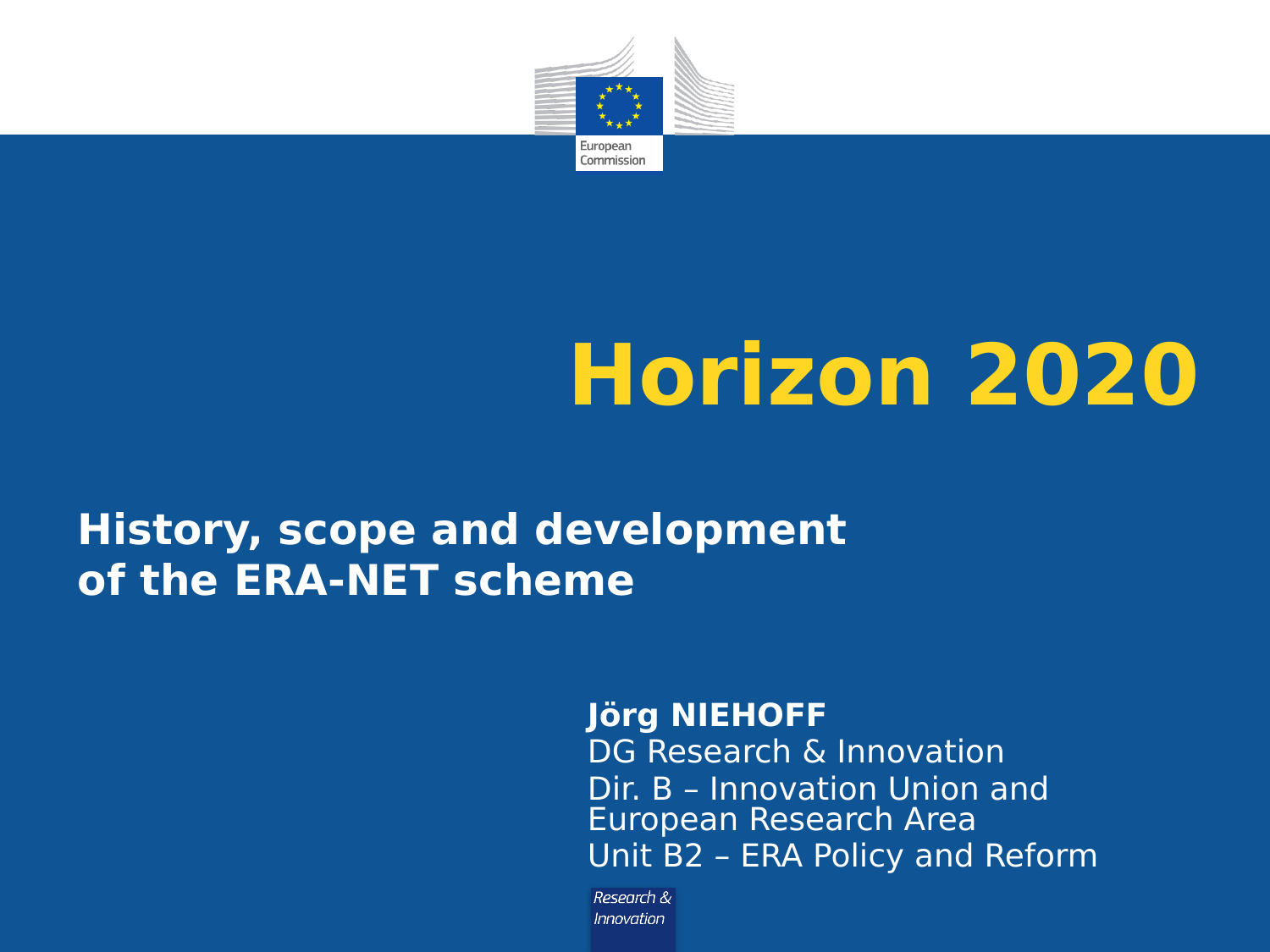

# Horizon 2020
History, scope and development
of the ERA-NET scheme
Jörg NIEHOFF
DG Research & Innovation
Dir. B – Innovation Union and European Research Area
Unit B2 – ERA Policy and Reform